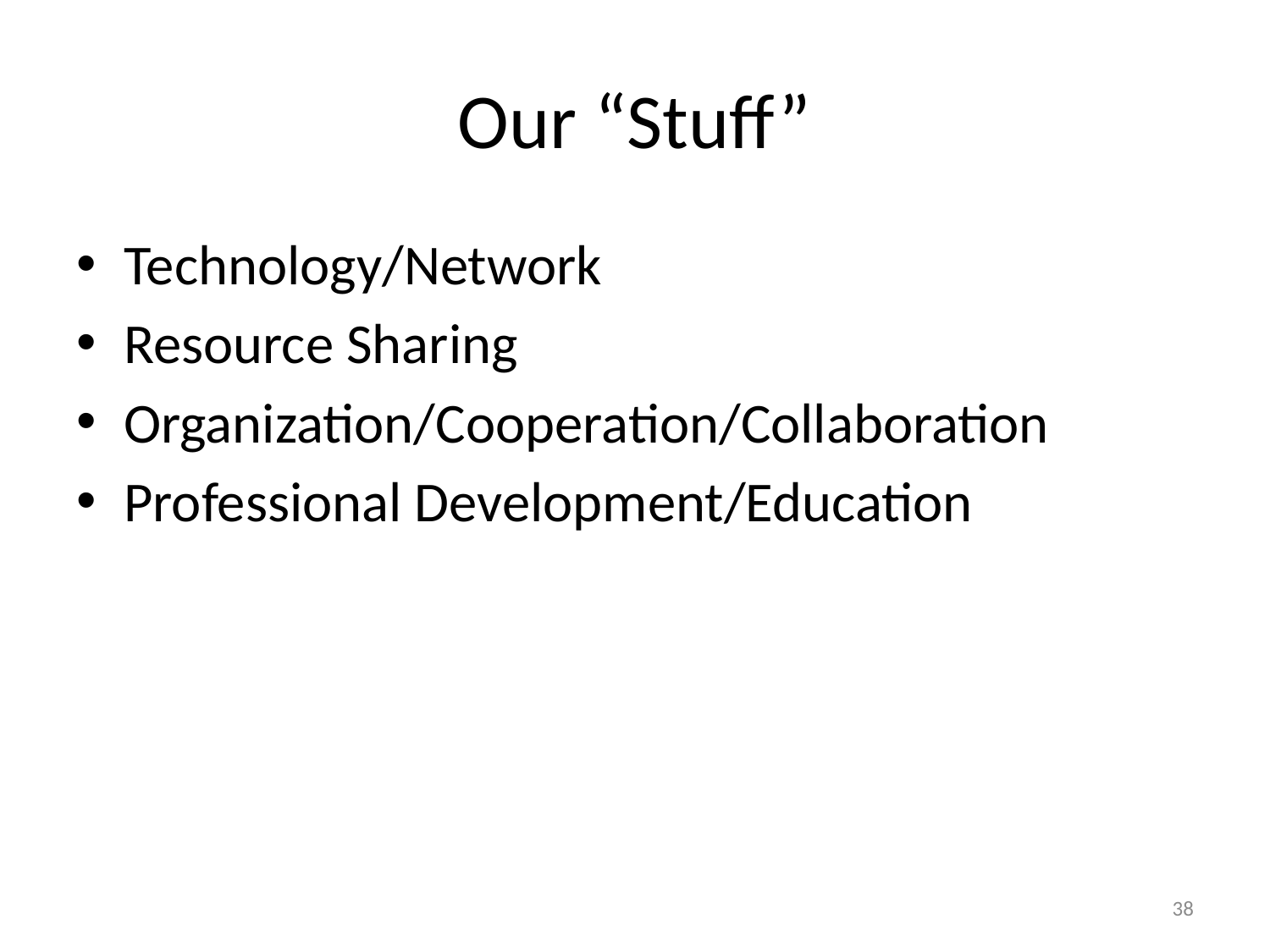

# Our “Stuff”
Technology/Network
Resource Sharing
Organization/Cooperation/Collaboration
Professional Development/Education

38